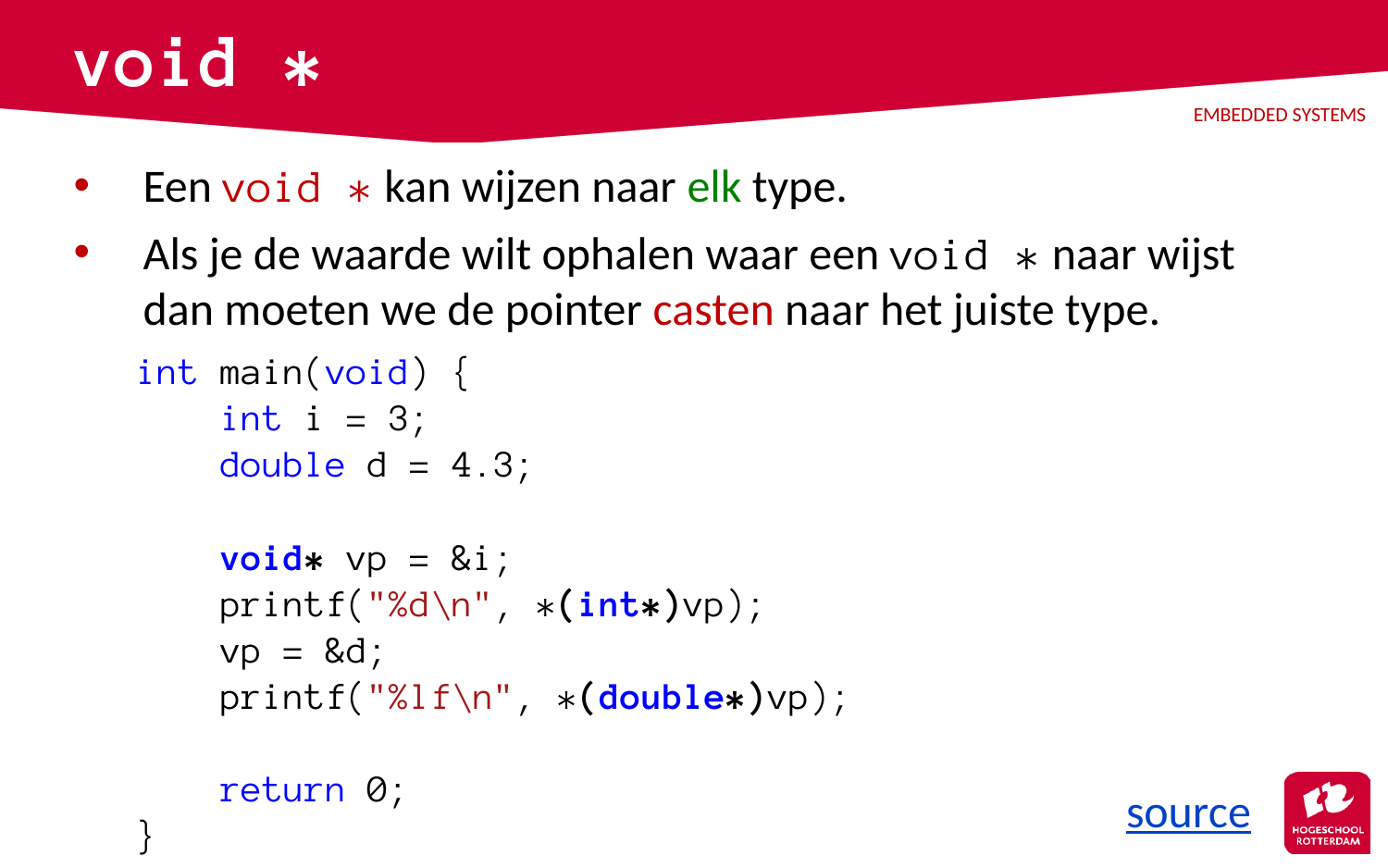

# void *
Een void * kan wijzen naar elk type.
Als je de waarde wilt ophalen waar een void * naar wijst dan moeten we de pointer casten naar het juiste type.

int main(void) {
    int i = 3;
    double d = 4.3;

    void* vp = &i;
    printf("%d\n", *(int*)vp);
    vp = &d;
    printf("%lf\n", *(double*)vp);

    return 0;
}
source